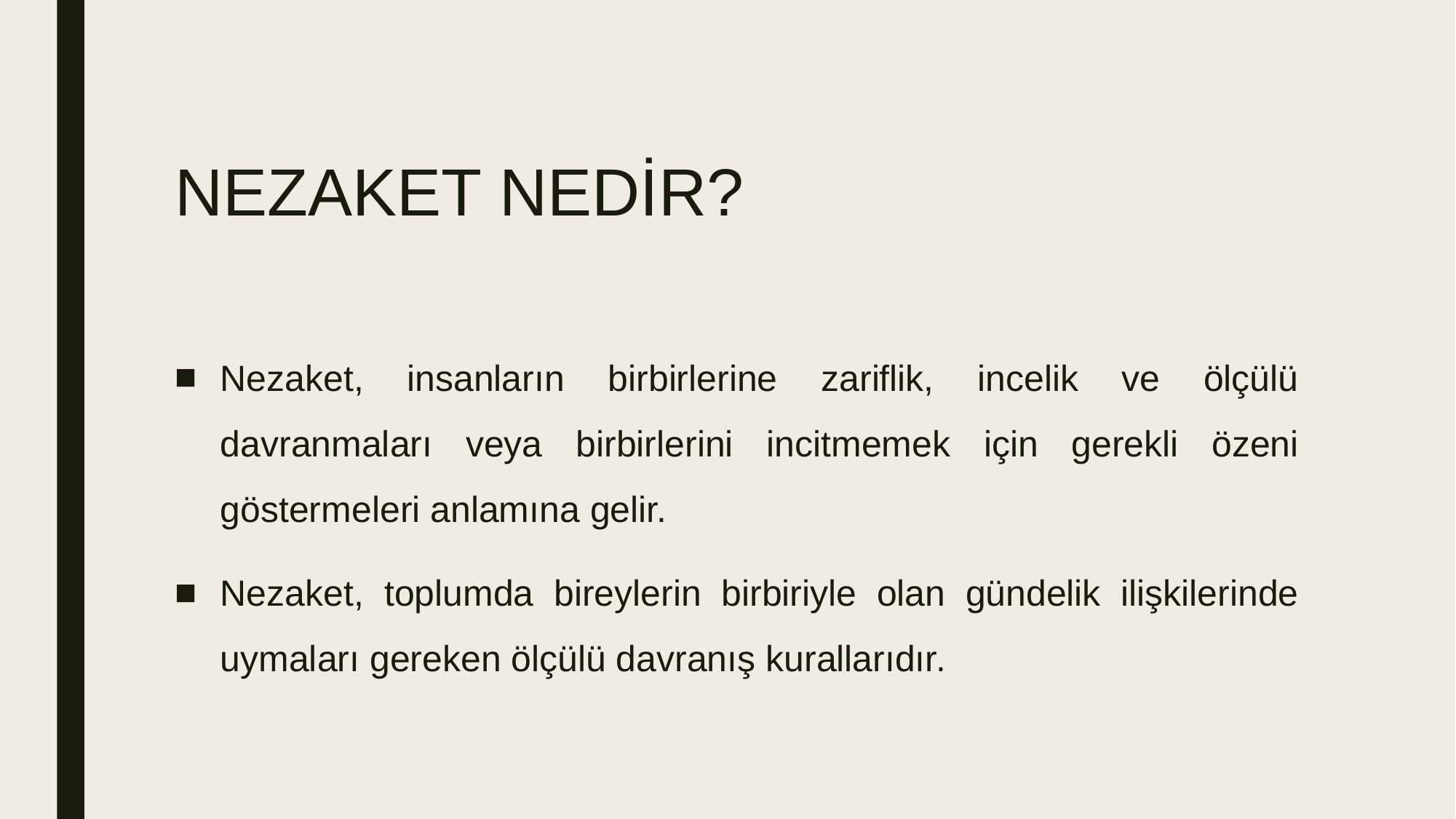

# NEZAKET NEDİR?

Nezaket, insanların birbirlerine zariflik, incelik ve ölçülü davranmaları veya birbirlerini incitmemek için gerekli özeni göstermeleri anlamına gelir.
Nezaket, toplumda bireylerin birbiriyle olan gündelik ilişkilerinde uymaları gereken ölçülü davranış kurallarıdır.